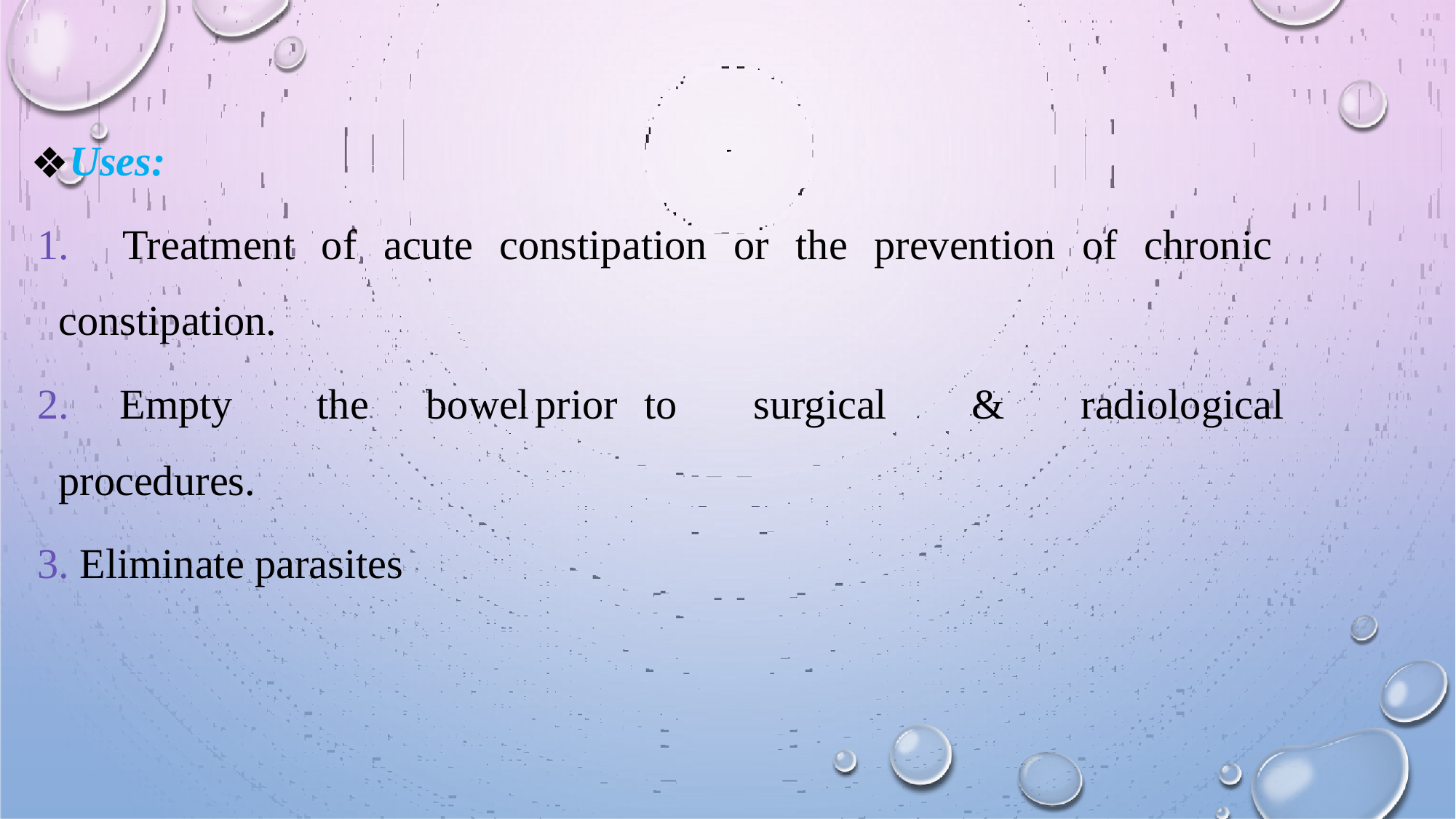

Uses:
  Treatment of acute constipation or the prevention of chronic  constipation.
 Empty	the	bowel	prior	to	surgical	&	radiological	procedures.
 Eliminate parasites